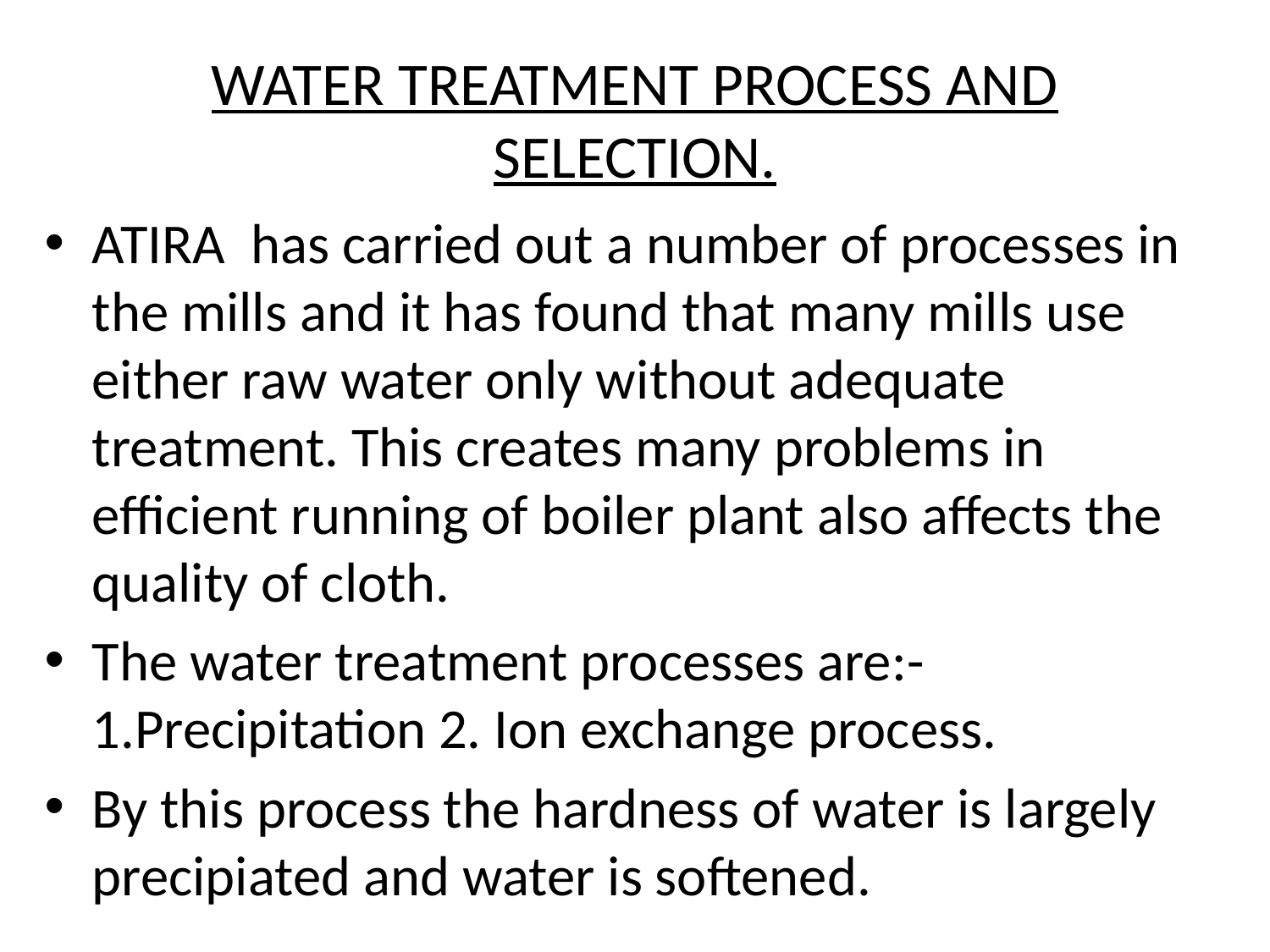

# WATER TREATMENT PROCESS AND SELECTION.
ATIRA  has carried out a number of processes in the mills and it has found that many mills use either raw water only without adequate treatment. This creates many problems in efficient running of boiler plant also affects the quality of cloth.
The water treatment processes are:- 1.Precipitation 2. Ion exchange process.
By this process the hardness of water is largely precipiated and water is softened.